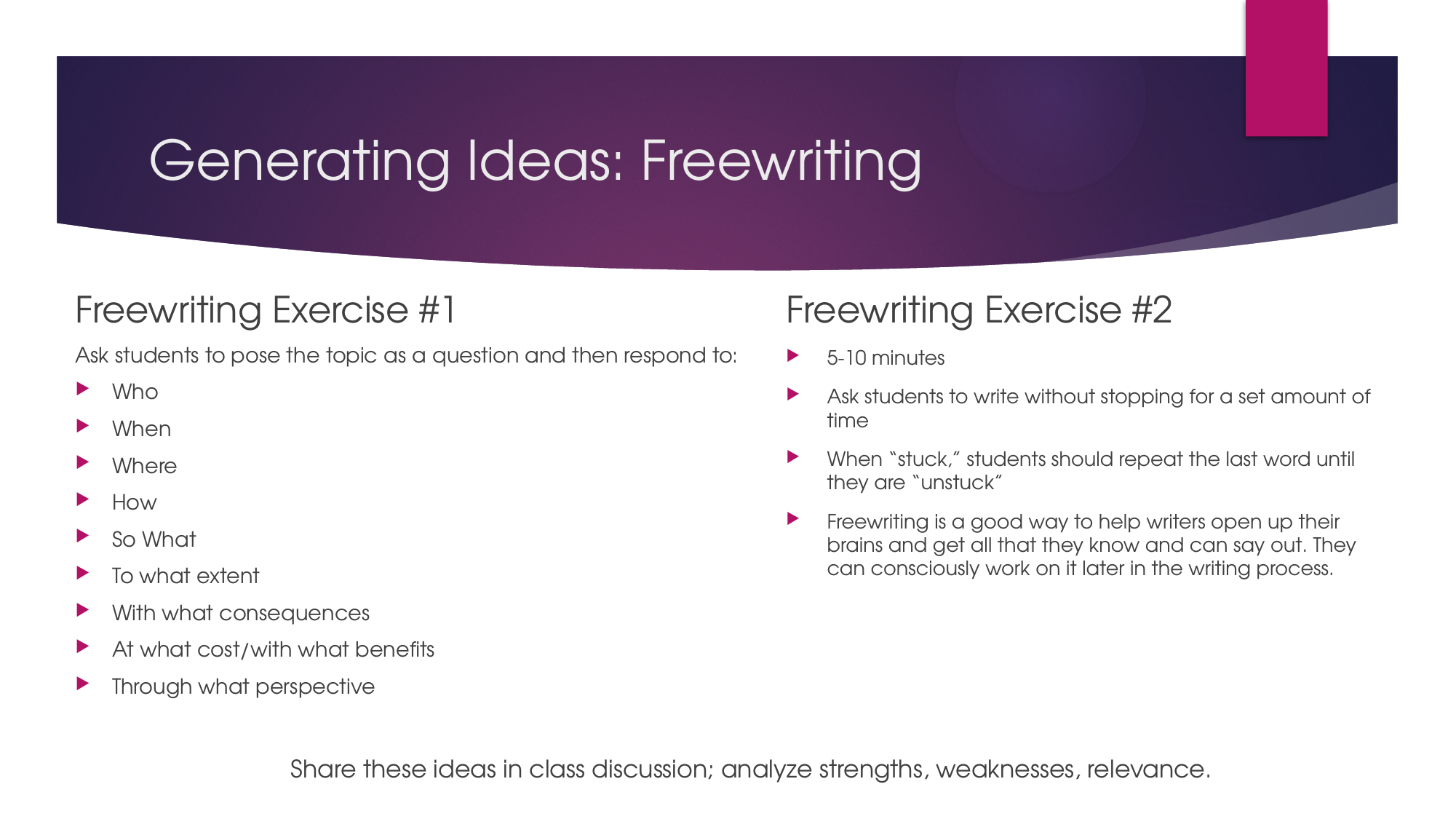

# Generating Ideas: Freewriting
Freewriting Exercise #1
Ask students to pose the topic as a question and then respond to:
Who
When
Where
How
So What
To what extent
With what consequences
At what cost/with what benefits
Through what perspective

Freewriting Exercise #2
5-10 minutes
Ask students to write without stopping for a set amount of time
When “stuck,” students should repeat the last word until they are “unstuck”
Freewriting is a good way to help writers open up their brains and get all that they know and can say out. They can consciously work on it later in the writing process.

Share these ideas in class discussion; analyze strengths, weaknesses, relevance.